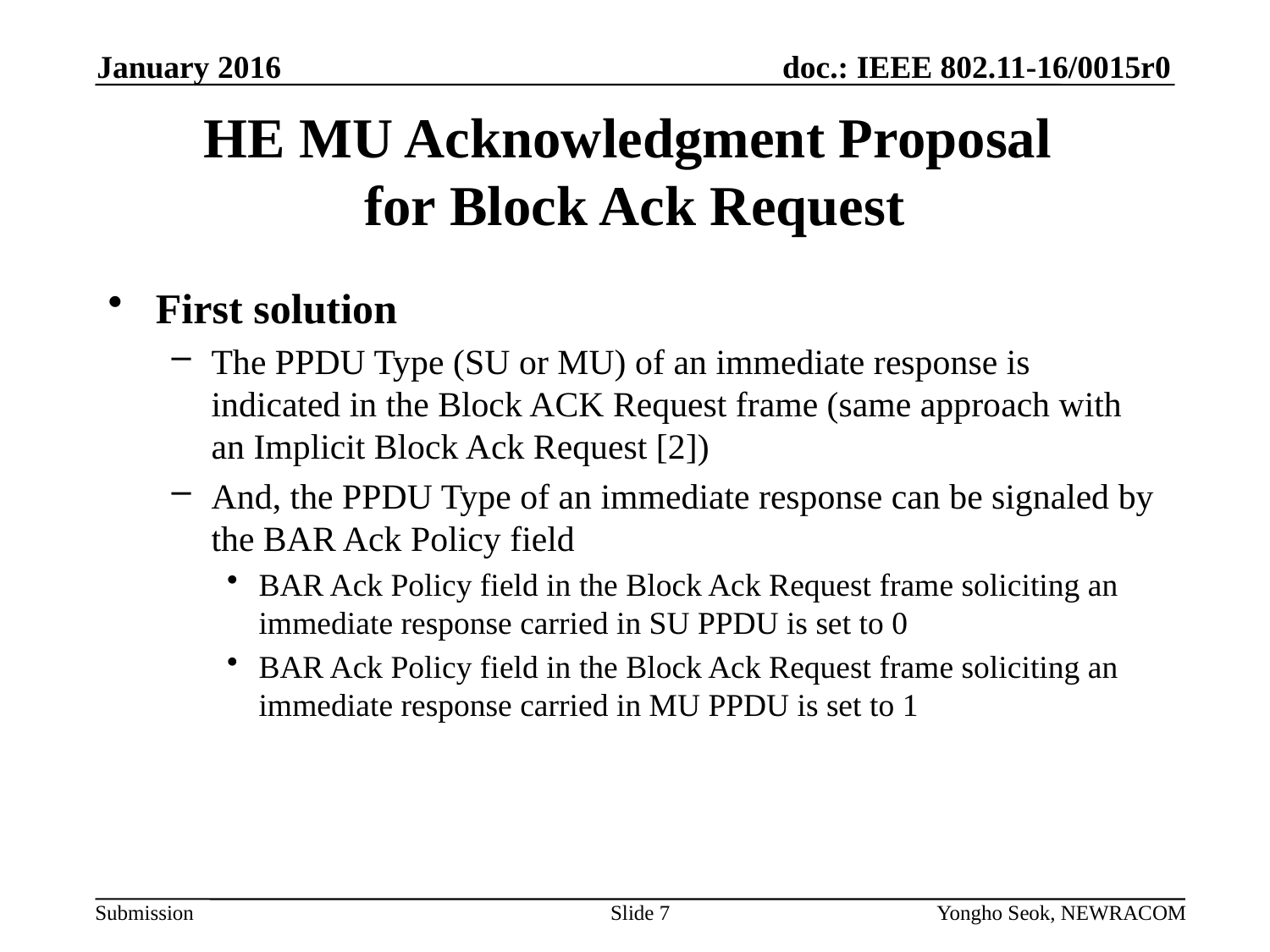

January 2016
# HE MU Acknowledgment Proposal for Block Ack Request
First solution
The PPDU Type (SU or MU) of an immediate response is indicated in the Block ACK Request frame (same approach with an Implicit Block Ack Request [2])
And, the PPDU Type of an immediate response can be signaled by the BAR Ack Policy field
BAR Ack Policy field in the Block Ack Request frame soliciting an immediate response carried in SU PPDU is set to 0
BAR Ack Policy field in the Block Ack Request frame soliciting an immediate response carried in MU PPDU is set to 1

Slide 7
Yongho Seok, NEWRACOM